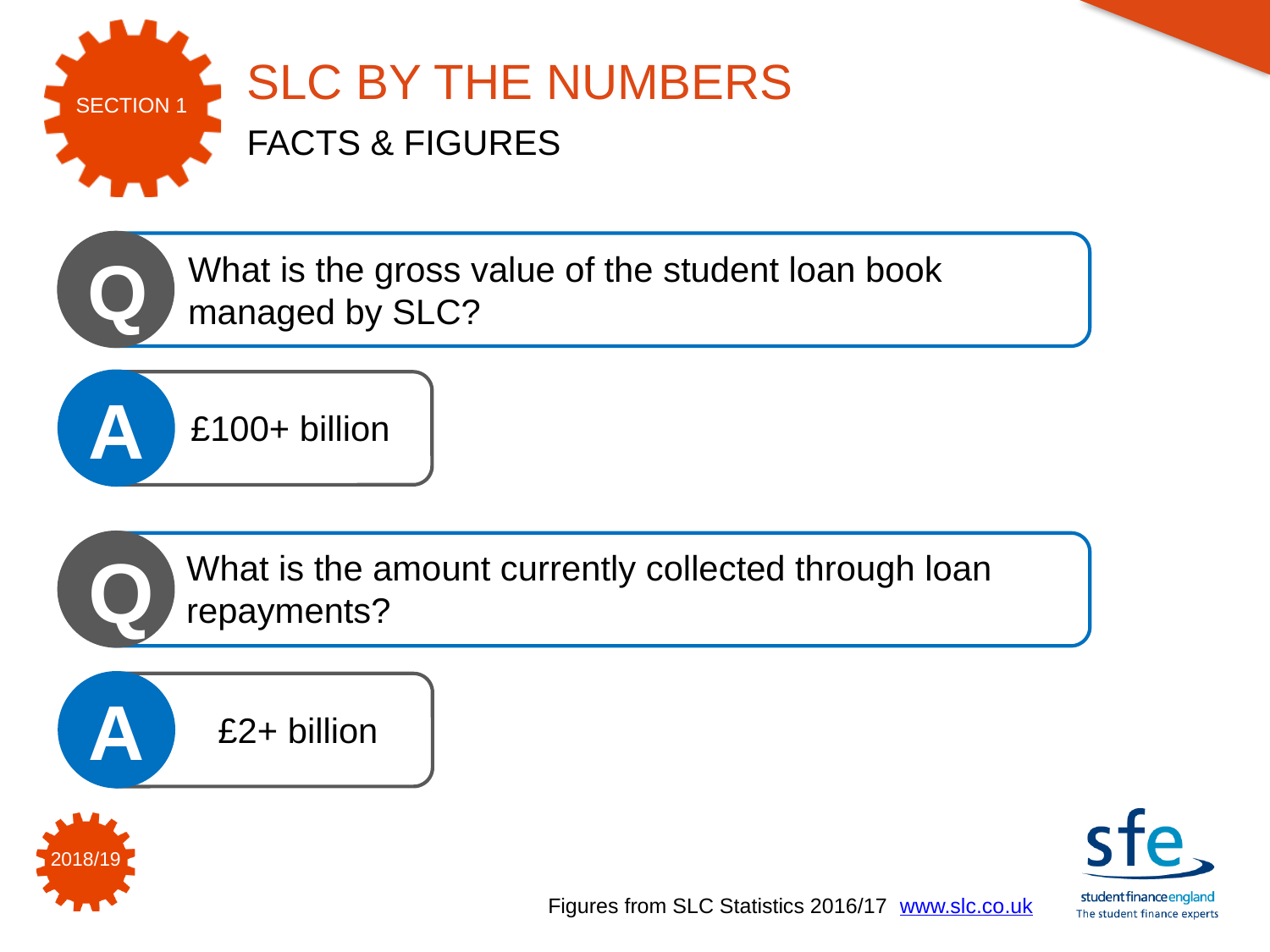

SLC BY THE NUMBERS
FACTS & FIGURES
Q

What is the gross value of the student loan book managed by SLC?
A

£100+ billion
Q

What is the amount currently collected through loan repayments?
A

£2+ billion
Figures from SLC Statistics 2016/17  www.slc.co.uk